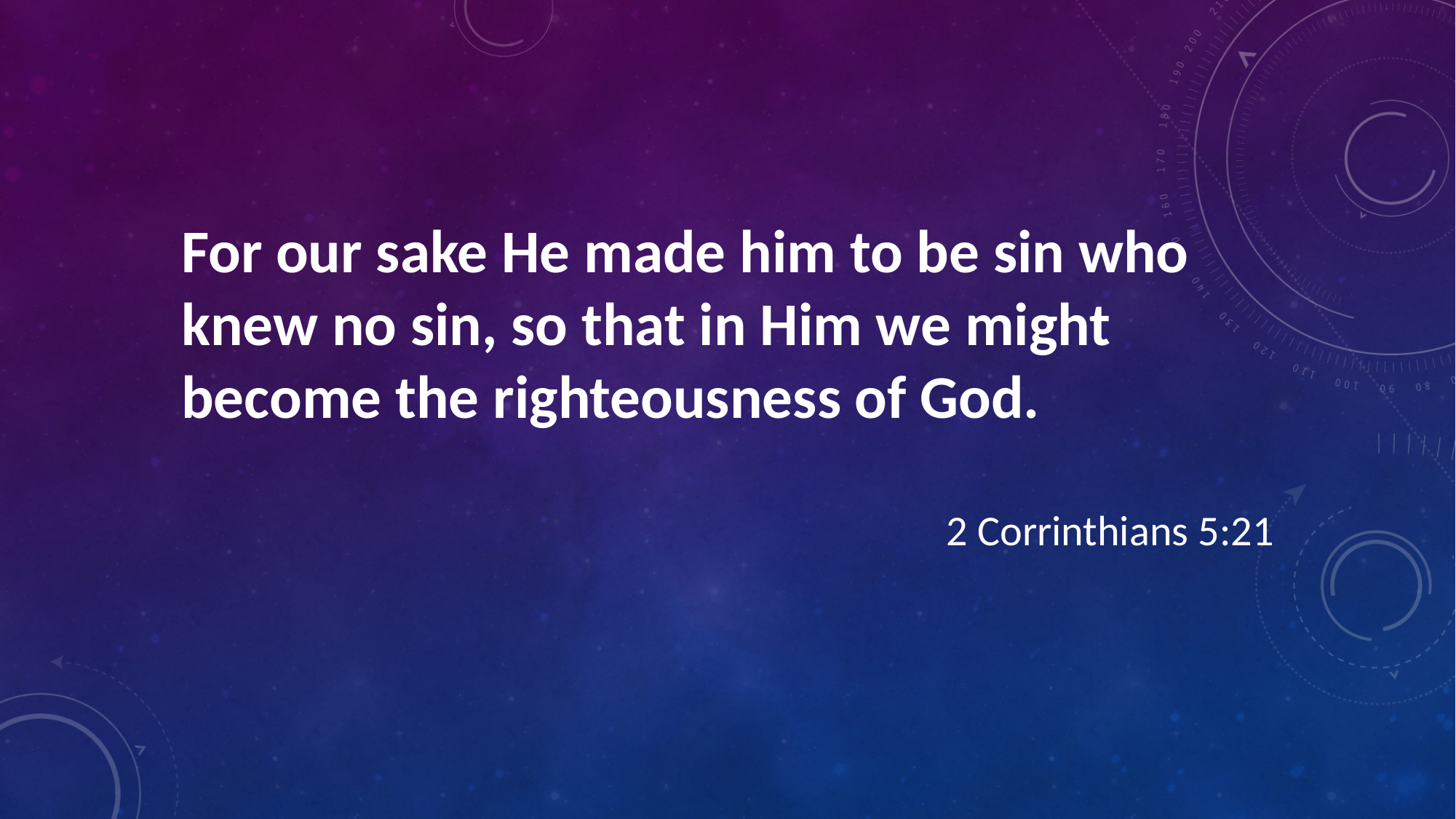

For our sake He made him to be sin who knew no sin, so that in Him we might become the righteousness of God.

2 Corrinthians 5:21